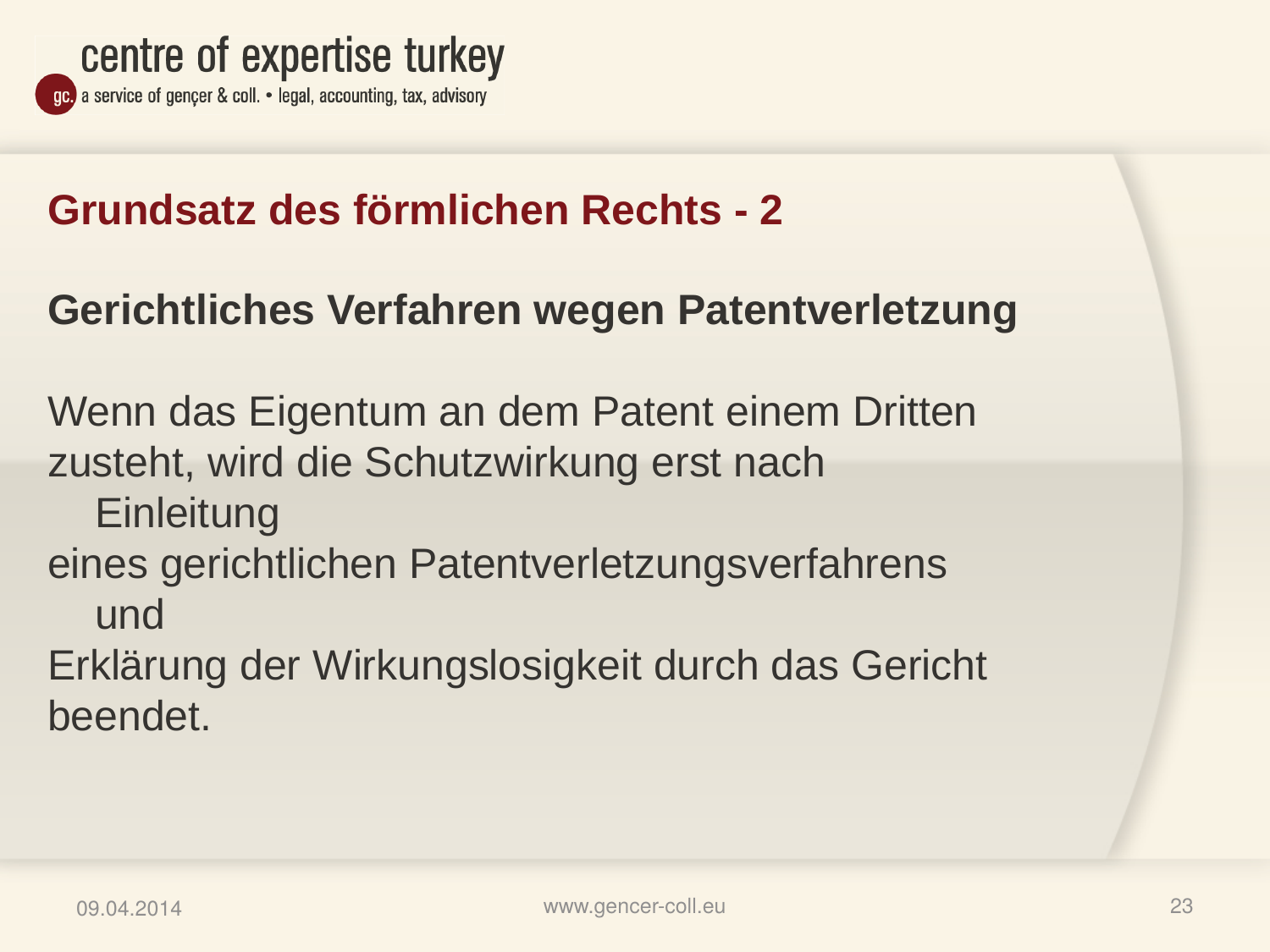

# Grundsatz des förmlichen Rechts - 2
Gerichtliches Verfahren wegen Patentverletzung

Wenn das Eigentum an dem Patent einem Dritten
zusteht, wird die Schutzwirkung erst nach Einleitung
eines gerichtlichen Patentverletzungsverfahrens und
Erklärung der Wirkungslosigkeit durch das Gericht
beendet.

09.04.2014
www.gencer-coll.eu
23